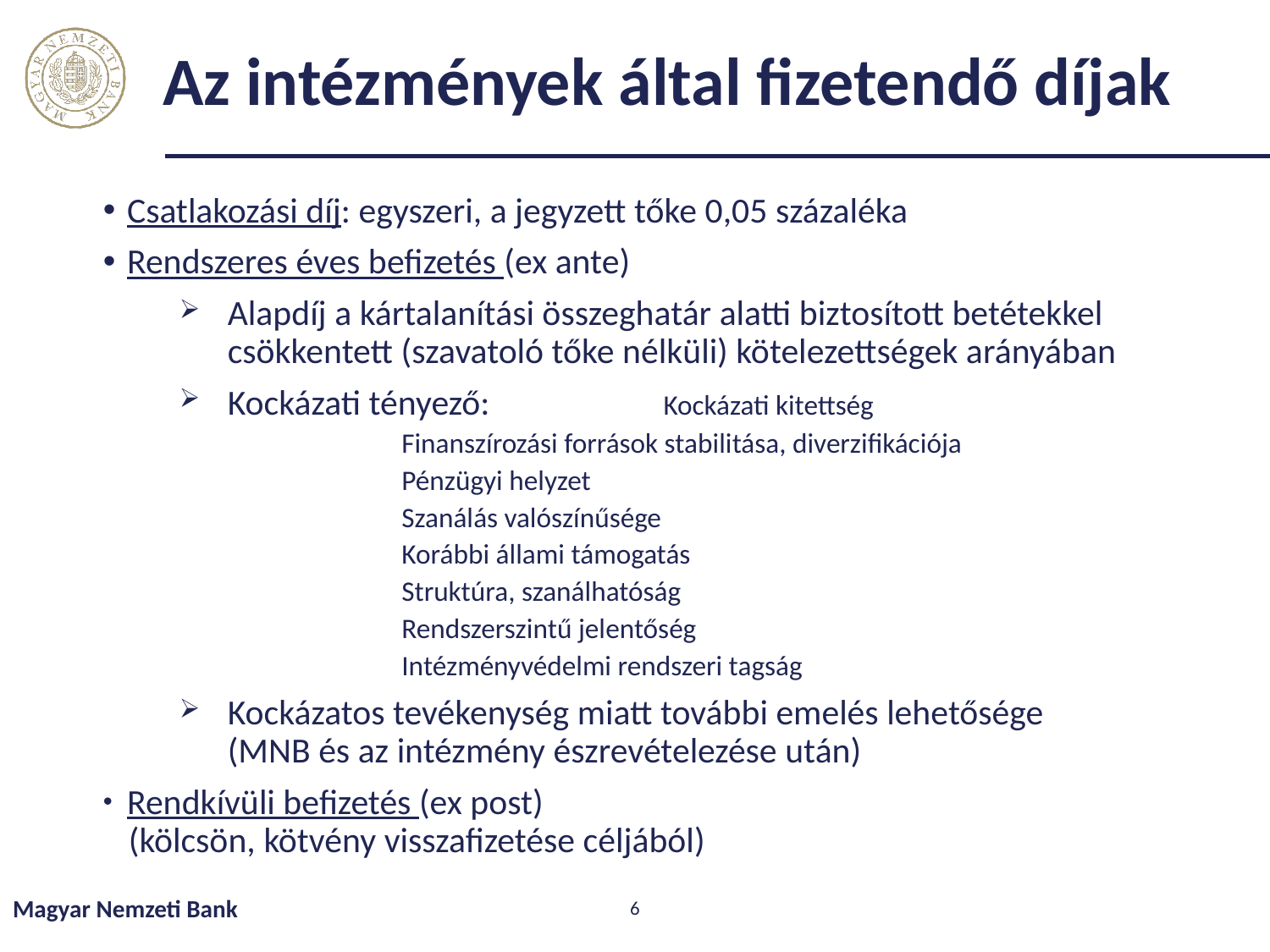

# Az intézmények által fizetendő díjak
Csatlakozási díj: egyszeri, a jegyzett tőke 0,05 százaléka
Rendszeres éves befizetés (ex ante)
Alapdíj a kártalanítási összeghatár alatti biztosított betétekkel csökkentett (szavatoló tőke nélküli) kötelezettségek arányában
Kockázati tényező: 	Kockázati kitettség
	Finanszírozási források stabilitása, diverzifikációja
	Pénzügyi helyzet
	Szanálás valószínűsége
	Korábbi állami támogatás
	Struktúra, szanálhatóság
	Rendszerszintű jelentőség
	Intézményvédelmi rendszeri tagság
Kockázatos tevékenység miatt további emelés lehetősége
(MNB és az intézmény észrevételezése után)
Rendkívüli befizetés (ex post)
(kölcsön, kötvény visszafizetése céljából)
Magyar Nemzeti Bank
6